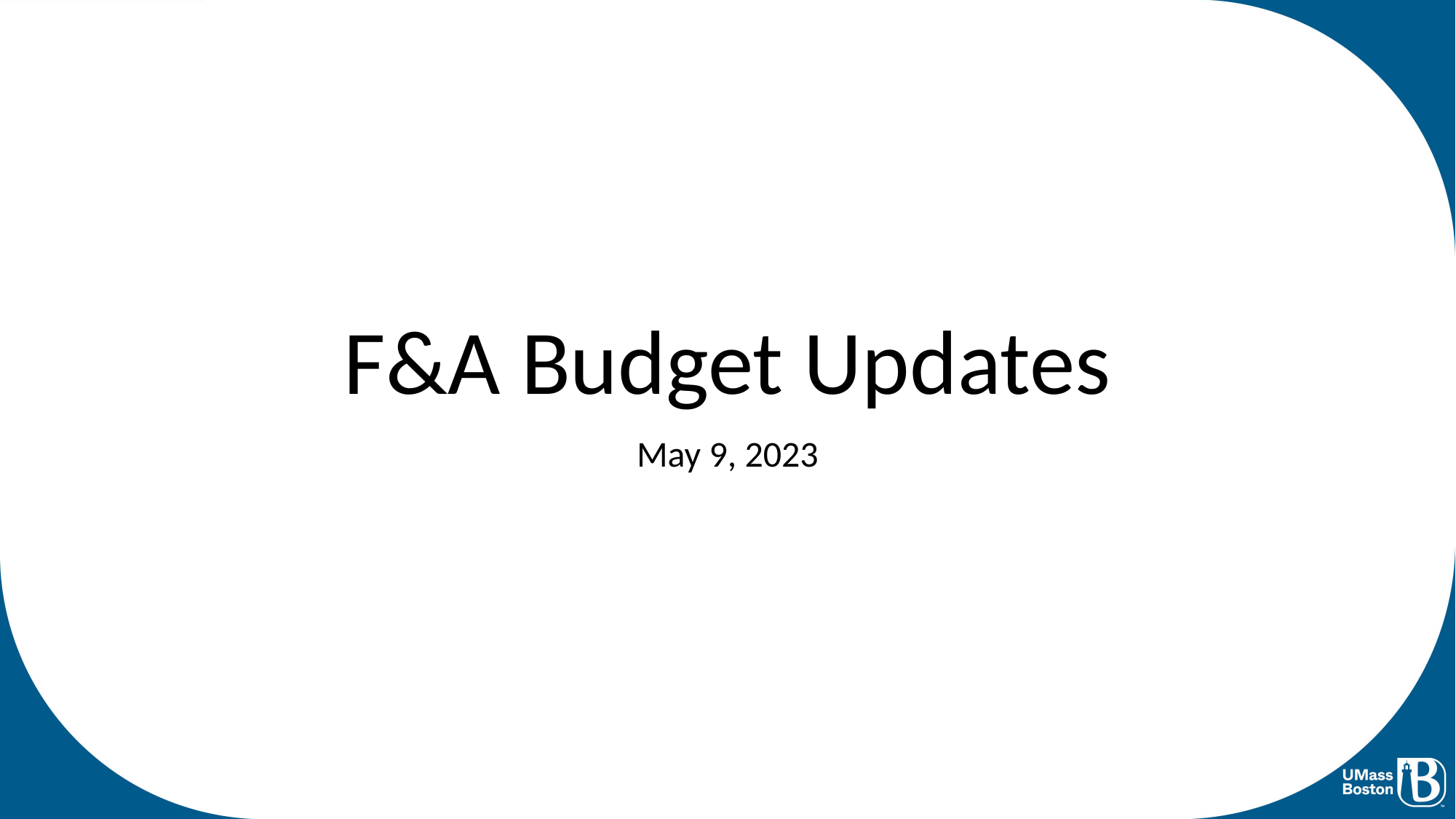

# F&A Budget Updates
May 9, 2023